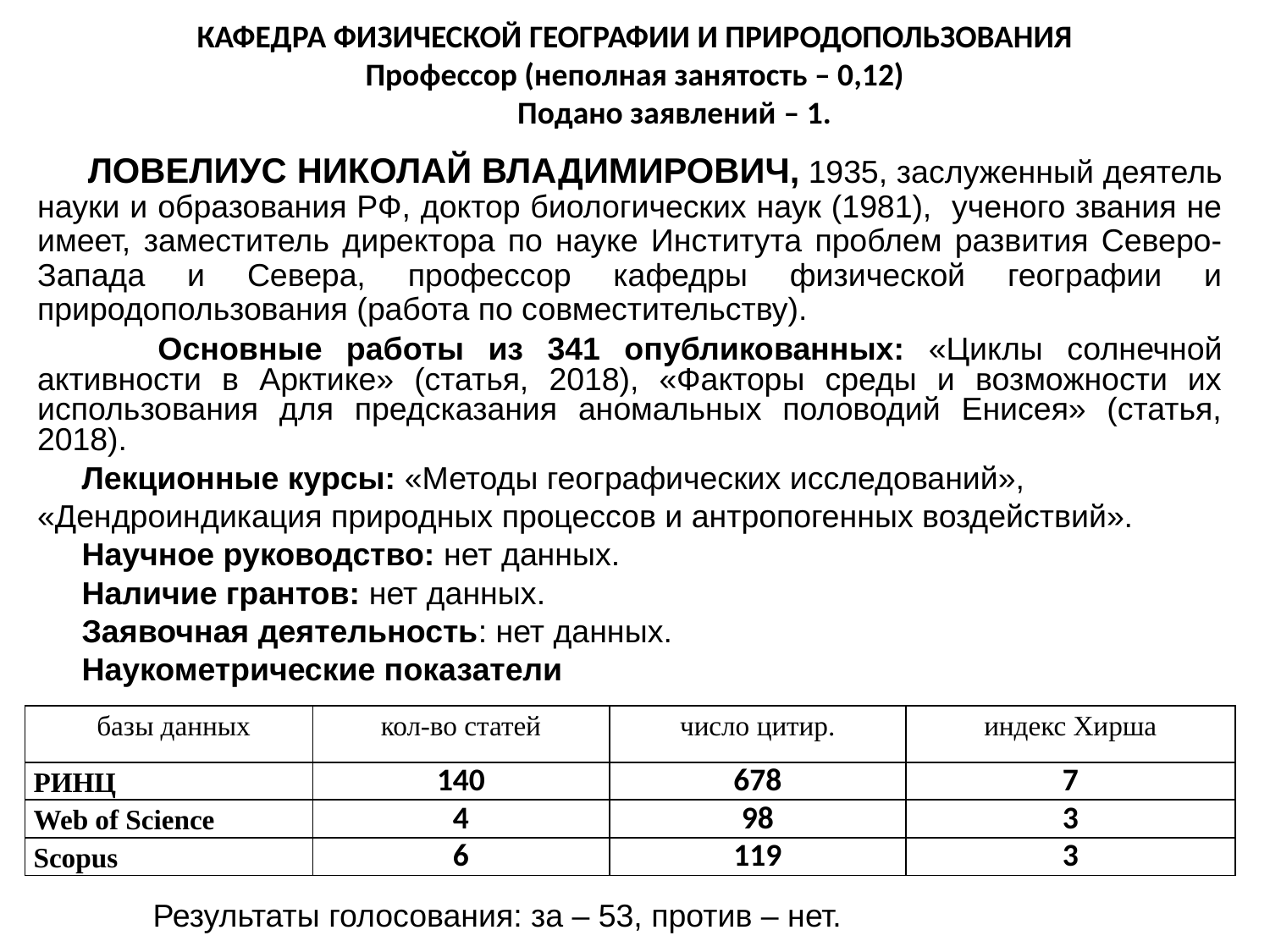

КАФЕДРА ФИЗИЧЕСКОЙ ГЕОГРАФИИ И ПРИРОДОПОЛЬЗОВАНИЯ
Профессор (неполная занятость – 0,12)
           Подано заявлений – 1.
     ЛОВЕЛИУС НИКОЛАЙ ВЛАДИМИРОВИЧ, 1935, заслуженный деятель науки и образования РФ, доктор биологических наук (1981),  ученого звания не имеет, заместитель директора по науке Института проблем развития Северо-Запада и Севера, профессор кафедры физической географии и природопользования (работа по совместительству).
     Основные работы из 341 опубликованных: «Циклы солнечной активности в Арктике» (статья, 2018), «Факторы среды и возможности их использования для предсказания аномальных половодий Енисея» (статья, 2018).
     Лекционные курсы: «Методы географических исследований»,
«Дендроиндикация природных процессов и антропогенных воздействий».
     Научное руководство: нет данных.
     Наличие грантов: нет данных.
     Заявочная деятельность: нет данных.
     Наукометрические показатели

             Результаты голосования: за – 53, против – нет.

| базы данных | кол-во статей | число цитир. | индекс Хирша |
| --- | --- | --- | --- |
| РИНЦ | 140 | 678 | 7 |
| Web of Science | 4 | 98 | 3 |
| Scopus | 6 | 119 | 3 |